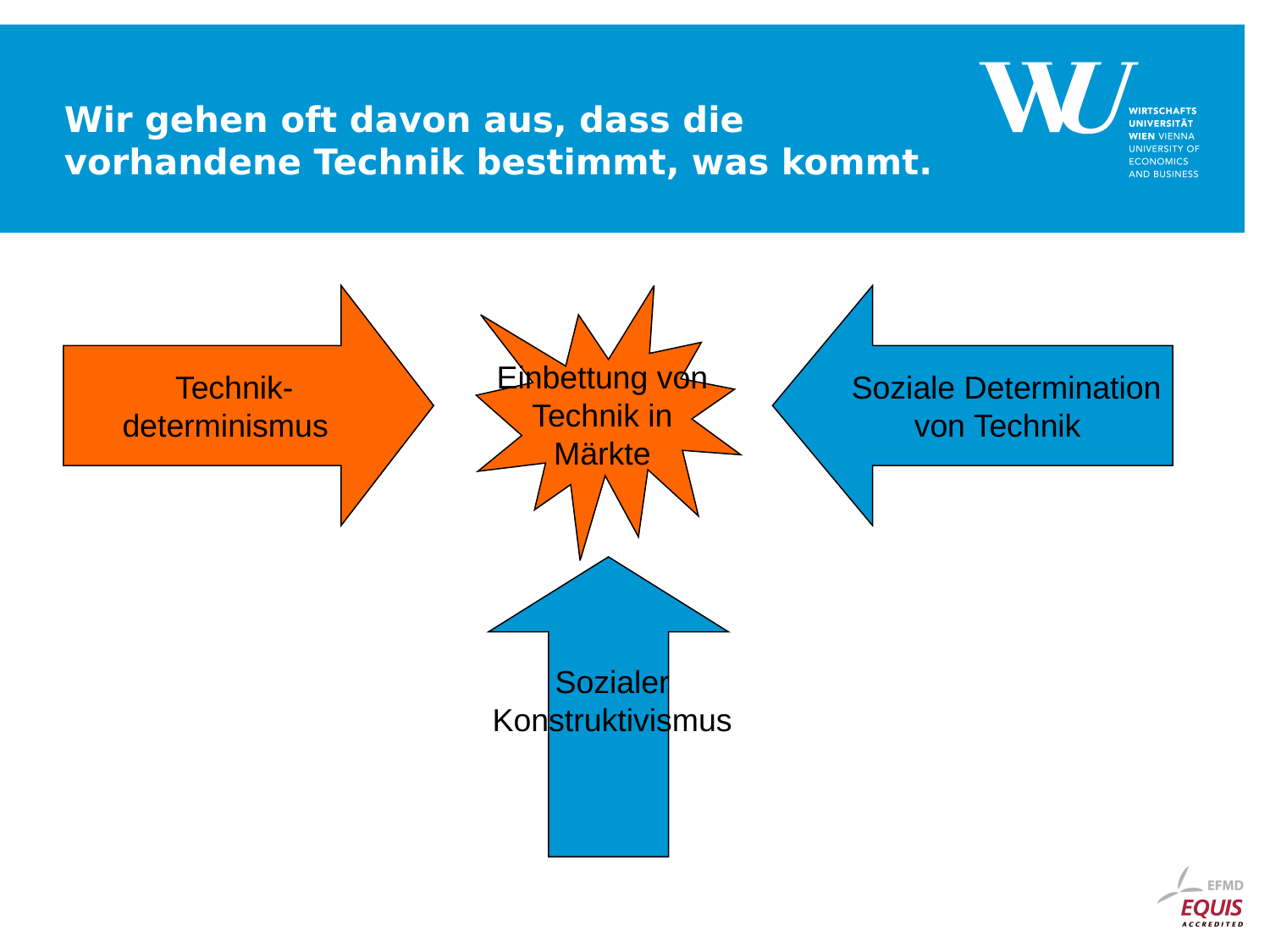

# Wir gehen oft davon aus, dass die vorhandene Technik bestimmt, was kommt.
  Technik-
determinismus
Einbettung von
Technik in
Märkte
  Soziale Determination
von Technik

Sozialer
Konstruktivismus